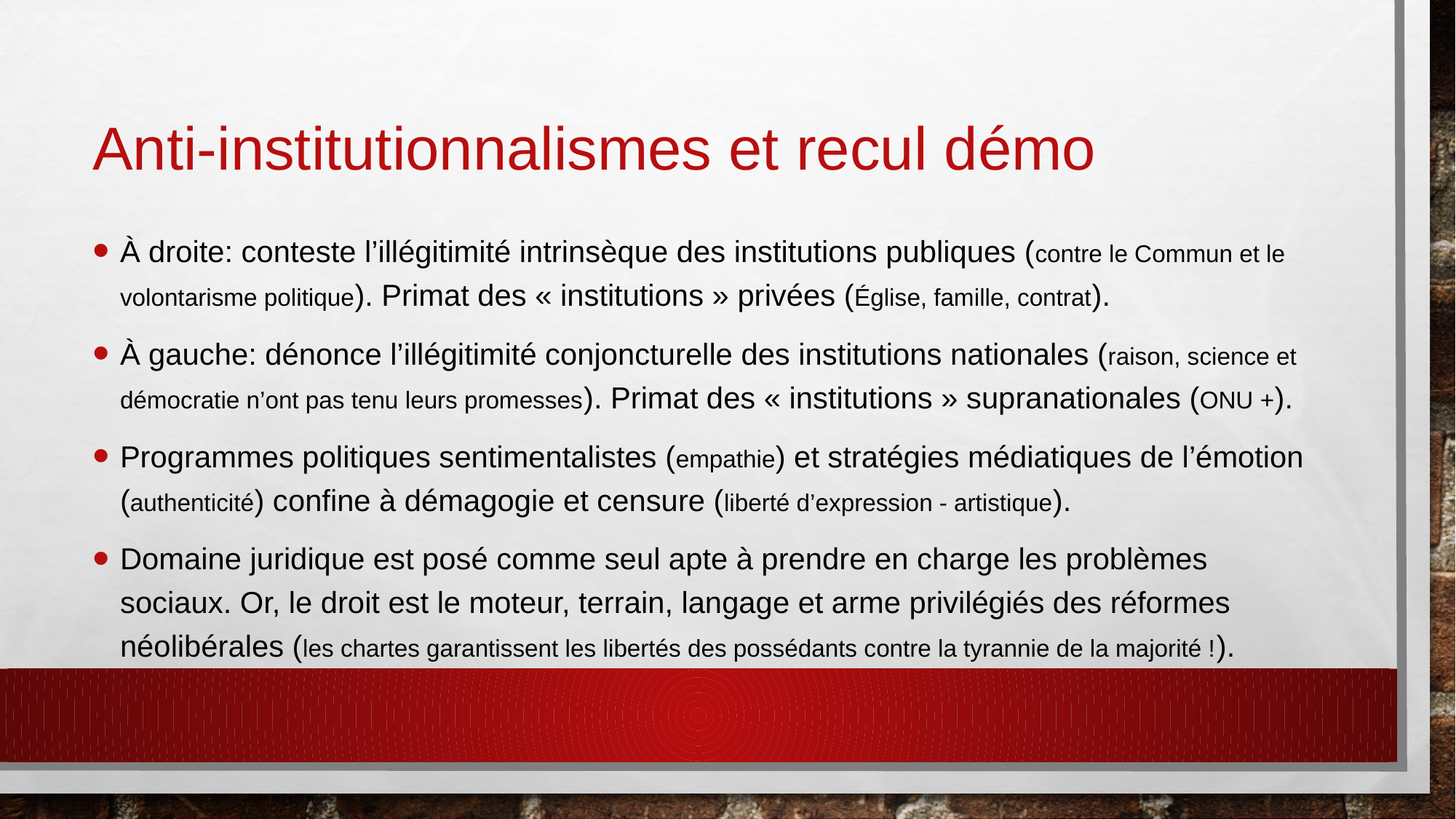

# Anti-institutionnalismes et recul démo
À droite: conteste l’illégitimité intrinsèque des institutions publiques (contre le Commun et le volontarisme politique). Primat des « institutions » privées (Église, famille, contrat).
À gauche: dénonce l’illégitimité conjoncturelle des institutions nationales (raison, science et démocratie n’ont pas tenu leurs promesses). Primat des « institutions » supranationales (ONU +).
Programmes politiques sentimentalistes (empathie) et stratégies médiatiques de l’émotion (authenticité) confine à démagogie et censure (liberté d’expression - artistique).
Domaine juridique est posé comme seul apte à prendre en charge les problèmes sociaux. Or, le droit est le moteur, terrain, langage et arme privilégiés des réformes néolibérales (les chartes garantissent les libertés des possédants contre la tyrannie de la majorité !).